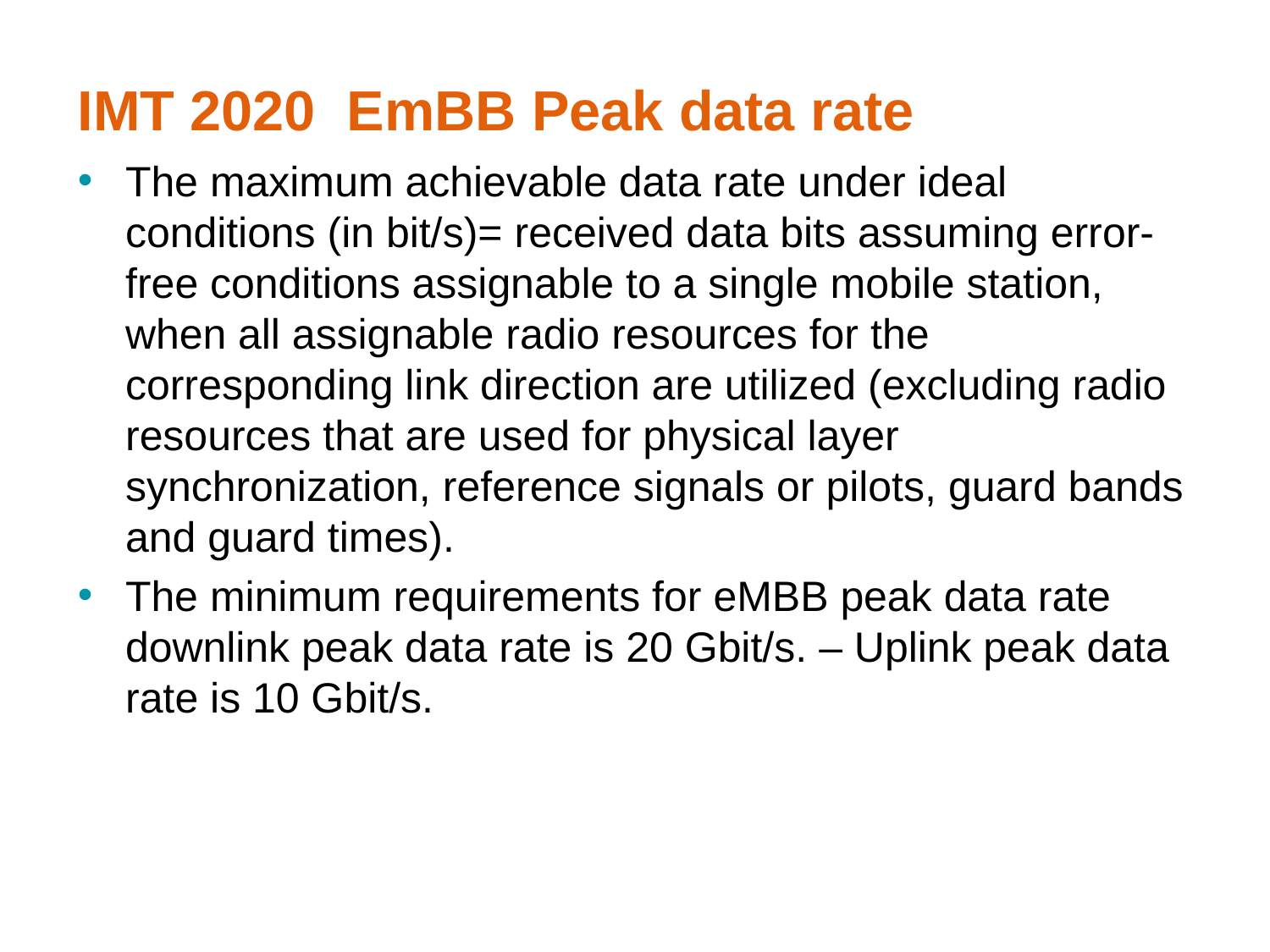

# IMT 2020  EmBB Peak data rate
The maximum achievable data rate under ideal conditions (in bit/s)= received data bits assuming error-free conditions assignable to a single mobile station, when all assignable radio resources for the corresponding link direction are utilized (excluding radio resources that are used for physical layer synchronization, reference signals or pilots, guard bands and guard times).
The minimum requirements for eMBB peak data rate downlink peak data rate is 20 Gbit/s. – Uplink peak data rate is 10 Gbit/s.